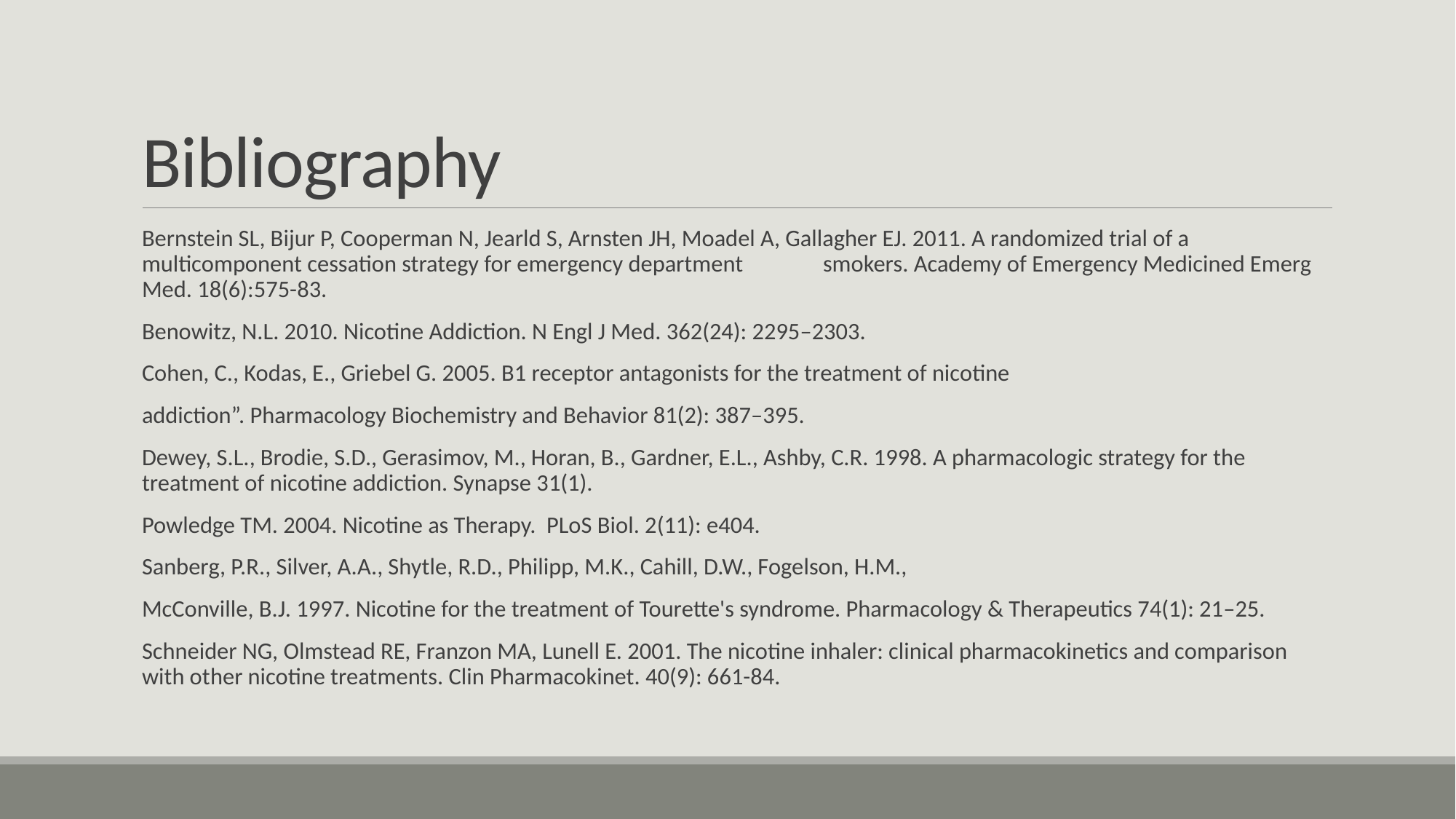

# Bibliography
Bernstein SL, Bijur P, Cooperman N, Jearld S, Arnsten JH, Moadel A, Gallagher EJ. 2011. A randomized trial of a multicomponent cessation strategy for emergency department 	smokers. Academy of Emergency Medicined Emerg Med. 18(6):575-83.
Benowitz, N.L. 2010. Nicotine Addiction. N Engl J Med. 362(24): 2295–2303.
Cohen, C., Kodas, E., Griebel G. 2005. B1 receptor antagonists for the treatment of nicotine
addiction”. Pharmacology Biochemistry and Behavior 81(2): 387–395.
Dewey, S.L., Brodie, S.D., Gerasimov, M., Horan, B., Gardner, E.L., Ashby, C.R. 1998. A pharmacologic strategy for the treatment of nicotine addiction. Synapse 31(1).
Powledge TM. 2004. Nicotine as Therapy.  PLoS Biol. 2(11): e404.
Sanberg, P.R., Silver, A.A., Shytle, R.D., Philipp, M.K., Cahill, D.W., Fogelson, H.M.,
McConville, B.J. 1997. Nicotine for the treatment of Tourette's syndrome. Pharmacology & Therapeutics 74(1): 21–25.
Schneider NG, Olmstead RE, Franzon MA, Lunell E. 2001. The nicotine inhaler: clinical pharmacokinetics and comparison with other nicotine treatments. Clin Pharmacokinet. 40(9): 661-84.